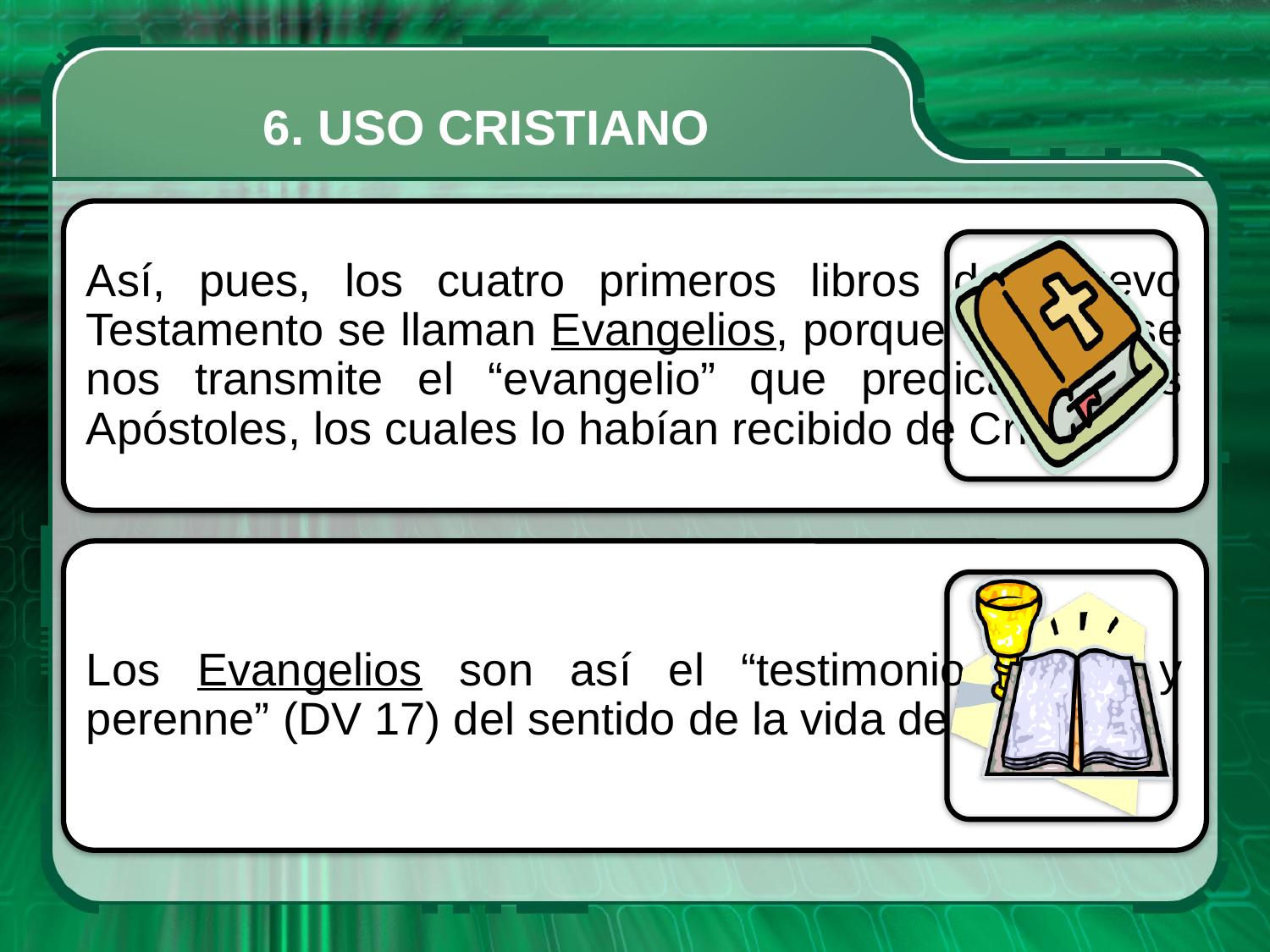

6. USO CRISTIANO
Así, pues, los cuatro primeros libros del Nuevo Testamento se llaman Evangelios, porque en ellos se nos transmite el “evangelio” que predicaban los Apóstoles, los cuales lo habían recibido de Cristo.
Los Evangelios son así el “testimonio divino y perenne” (DV 17) del sentido de la vida de Cristo.